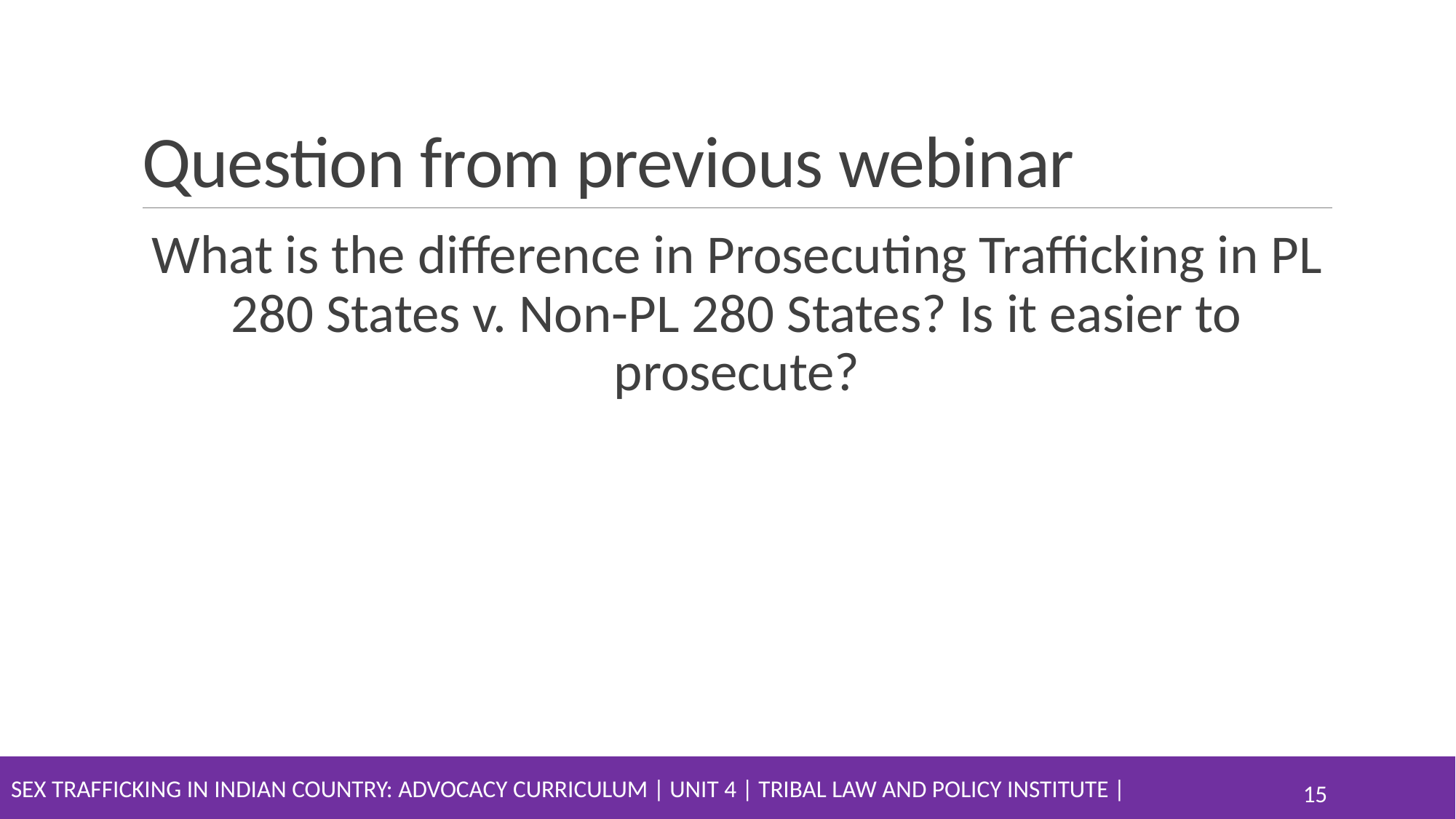

# Question from previous webinar
What is the difference in Prosecuting Trafficking in PL 280 States v. Non-PL 280 States? Is it easier to prosecute?

Sex Trafficking in Indian Country: Advocacy Curriculum | Unit 4 | Tribal Law and Policy Institute |
15